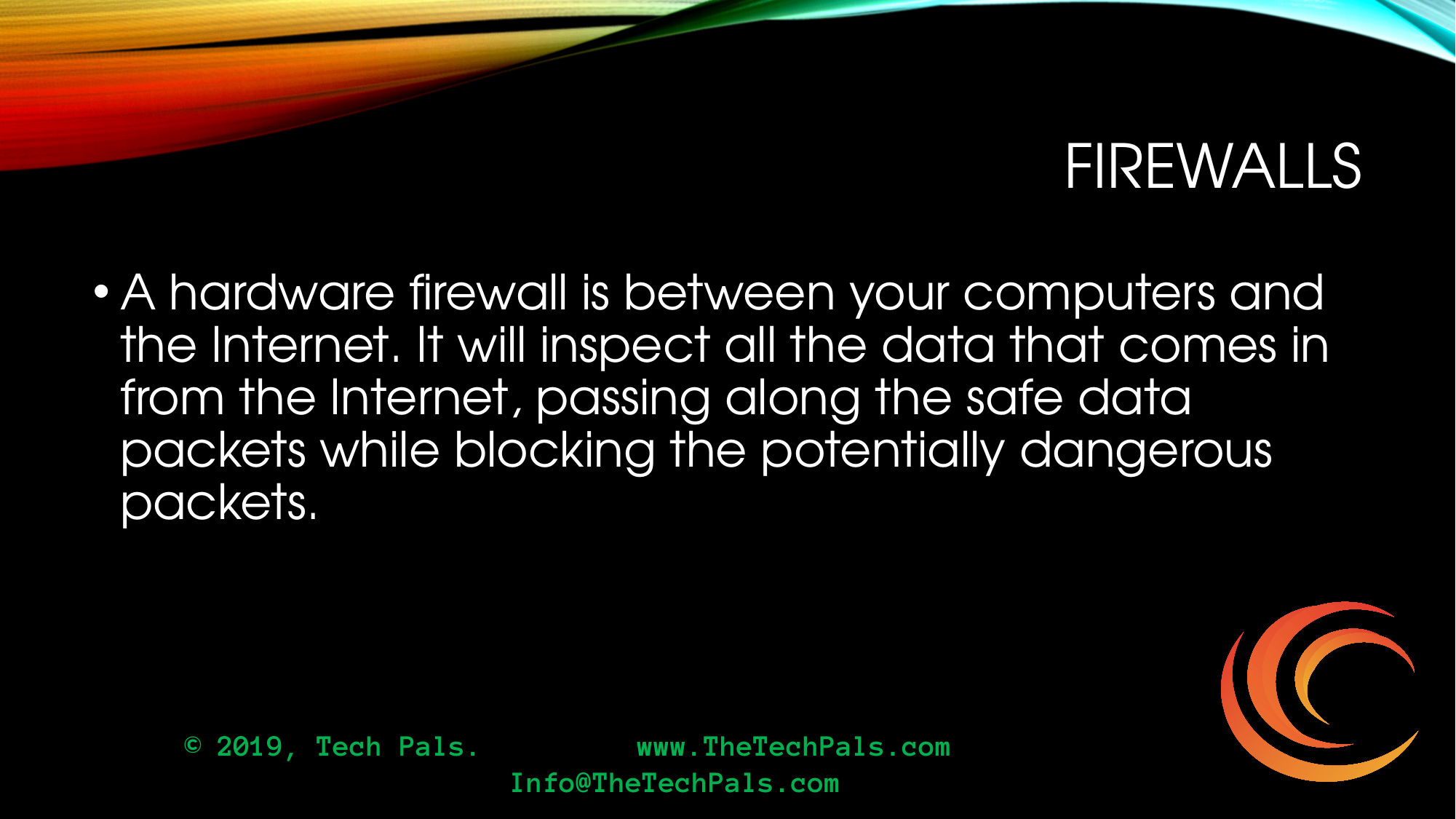

# Firewalls
A hardware firewall is between your computers and the Internet. It will inspect all the data that comes in from the Internet, passing along the safe data packets while blocking the potentially dangerous packets.

© 2019, Tech Pals. 		 www.TheTechPals.com 		Info@TheTechPals.com